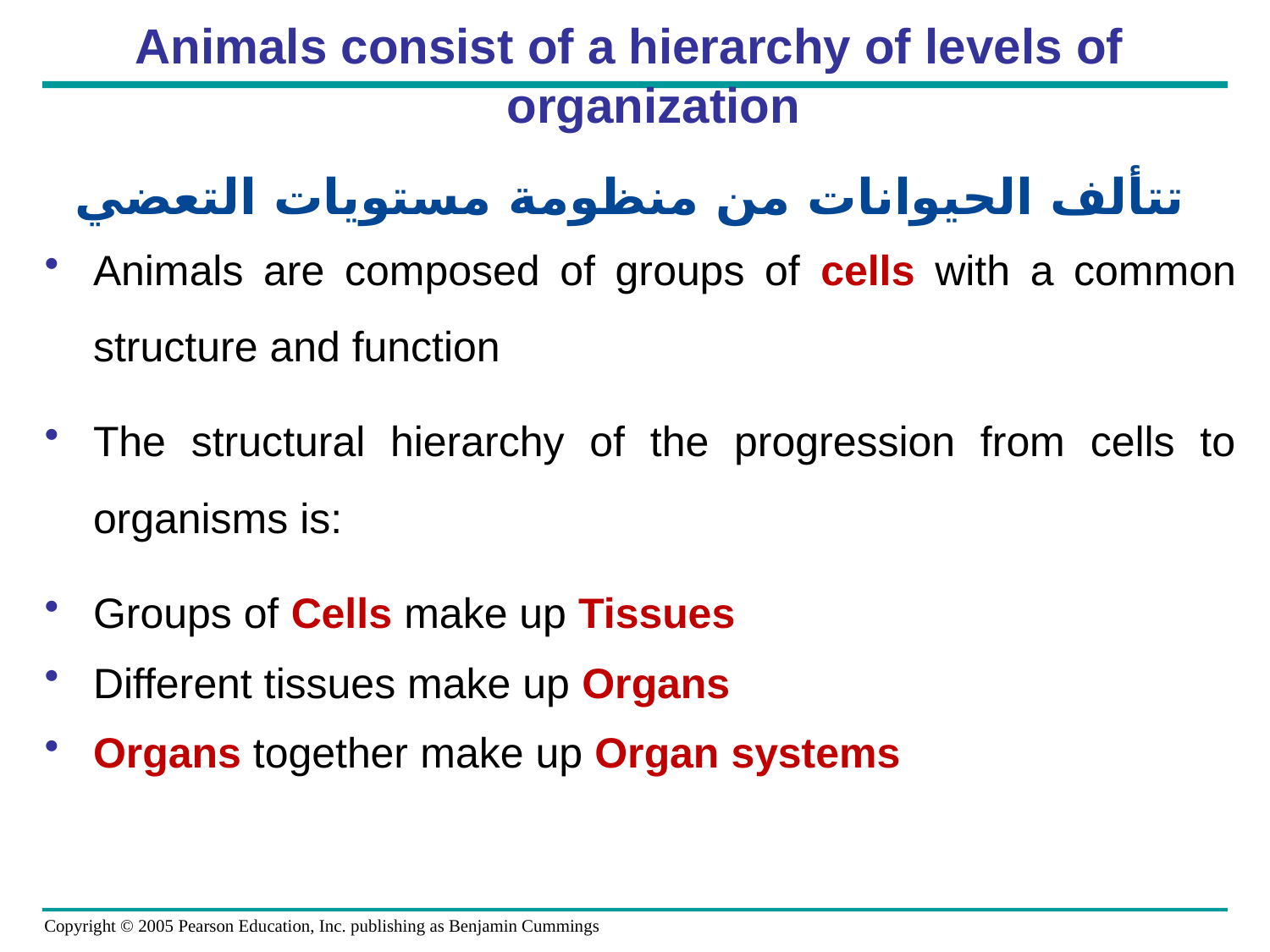

Animals consist of a hierarchy of levels of organization
تتألف الحيوانات من منظومة مستويات التعضي
Animals are composed of groups of cells with a common structure and function
The structural hierarchy of the progression from cells to organisms is:
Groups of Cells make up Tissues
Different tissues make up Organs
Organs together make up Organ systems